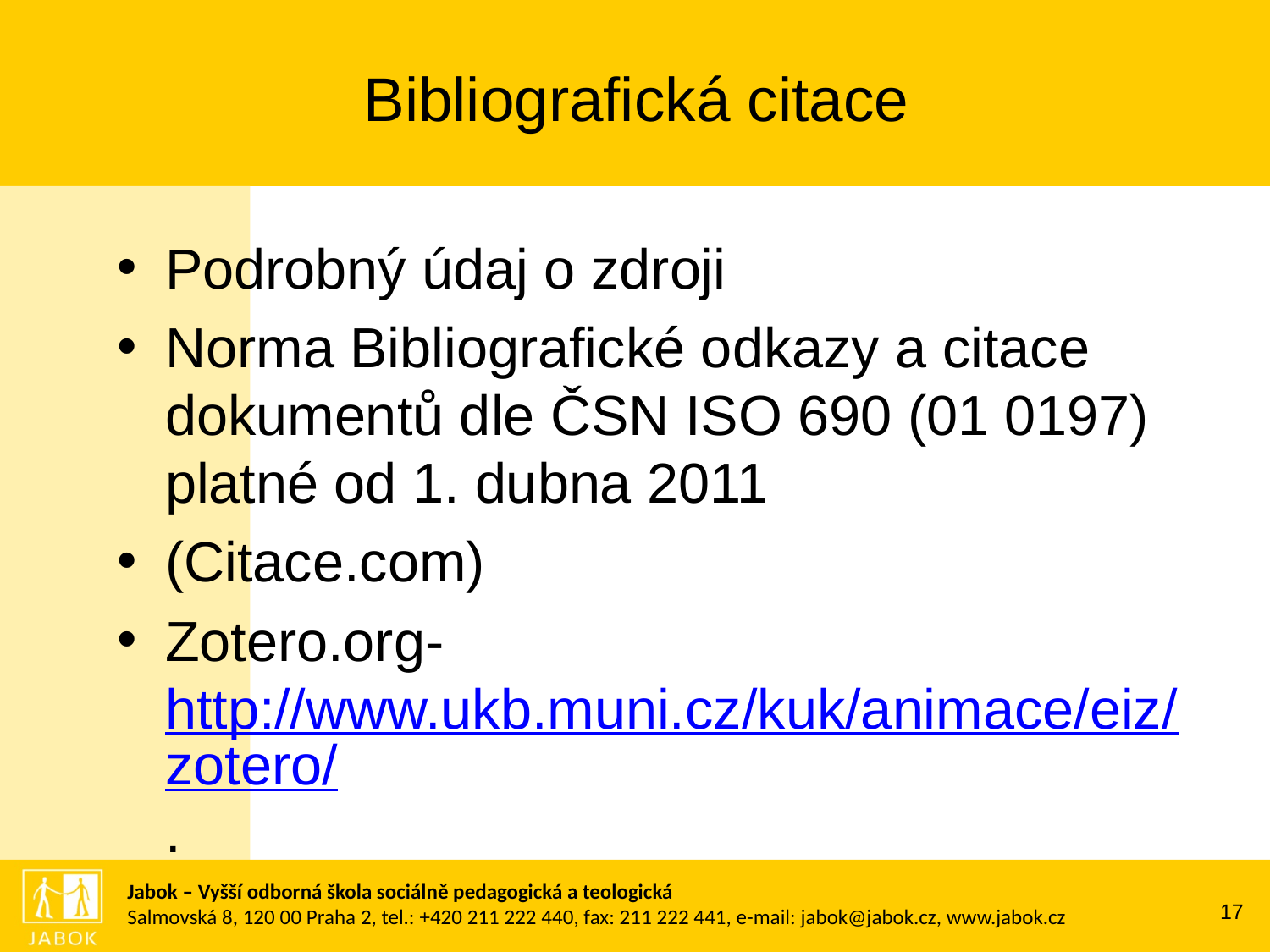

# Bibliografická citace
Podrobný údaj o zdroji
Norma Bibliografické odkazy a citace dokumentů dle ČSN ISO 690 (01 0197) platné od 1. dubna 2011
(Citace.com)
Zotero.org- http://www.ukb.muni.cz/kuk/animace/eiz/zotero/.